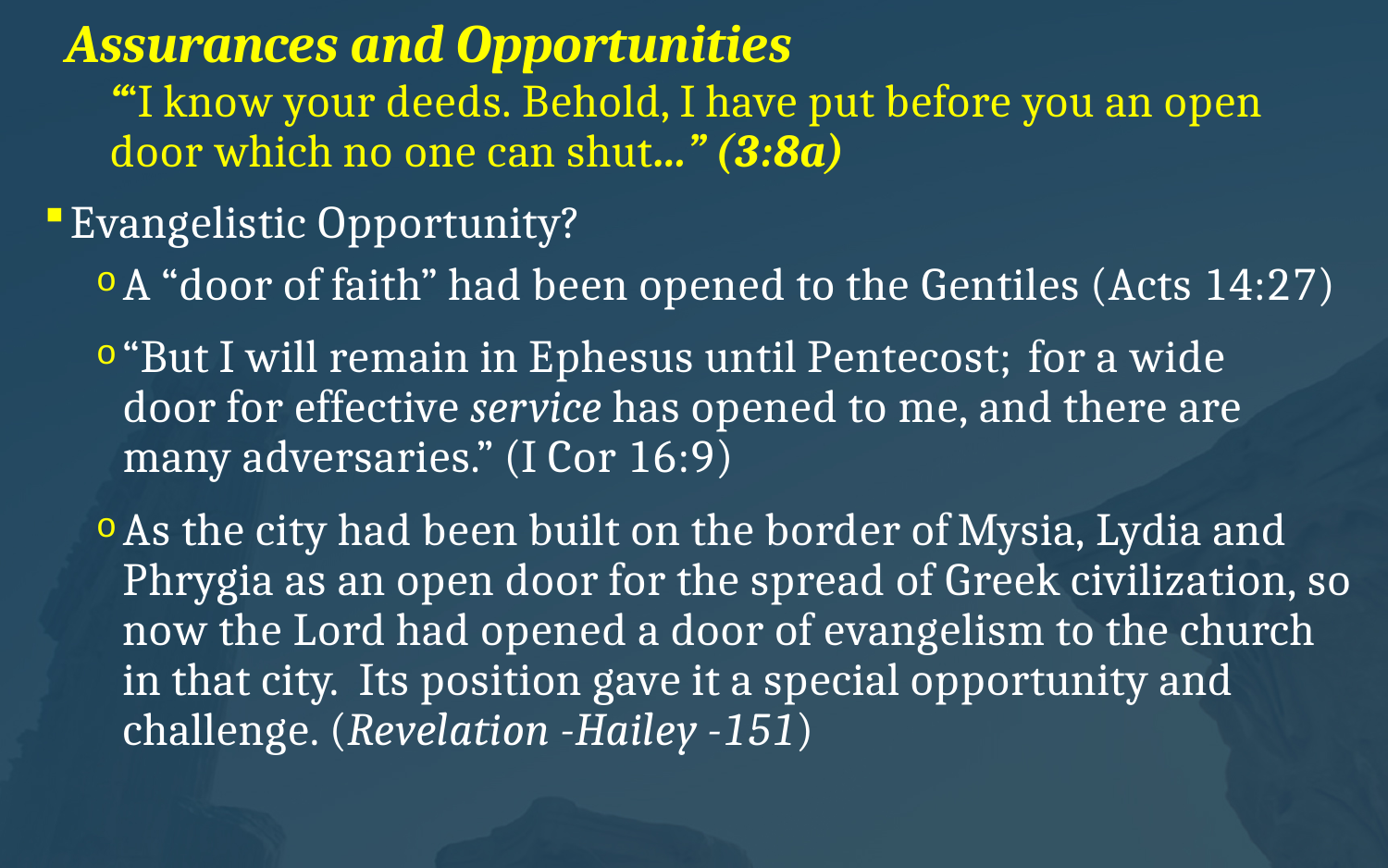

Assurances and Opportunities
# “‘I know your deeds. Behold, I have put before you an open door which no one can shut…” (3:8a)
Evangelistic Opportunity?
A “door of faith” had been opened to the Gentiles (Acts 14:27)
“But I will remain in Ephesus until Pentecost;  for a wide door for effective service has opened to me, and there are many adversaries.” (I Cor 16:9)
As the city had been built on the border of Mysia, Lydia and Phrygia as an open door for the spread of Greek civilization, so now the Lord had opened a door of evangelism to the church in that city.  Its position gave it a special opportunity and challenge. (Revelation -Hailey -151)